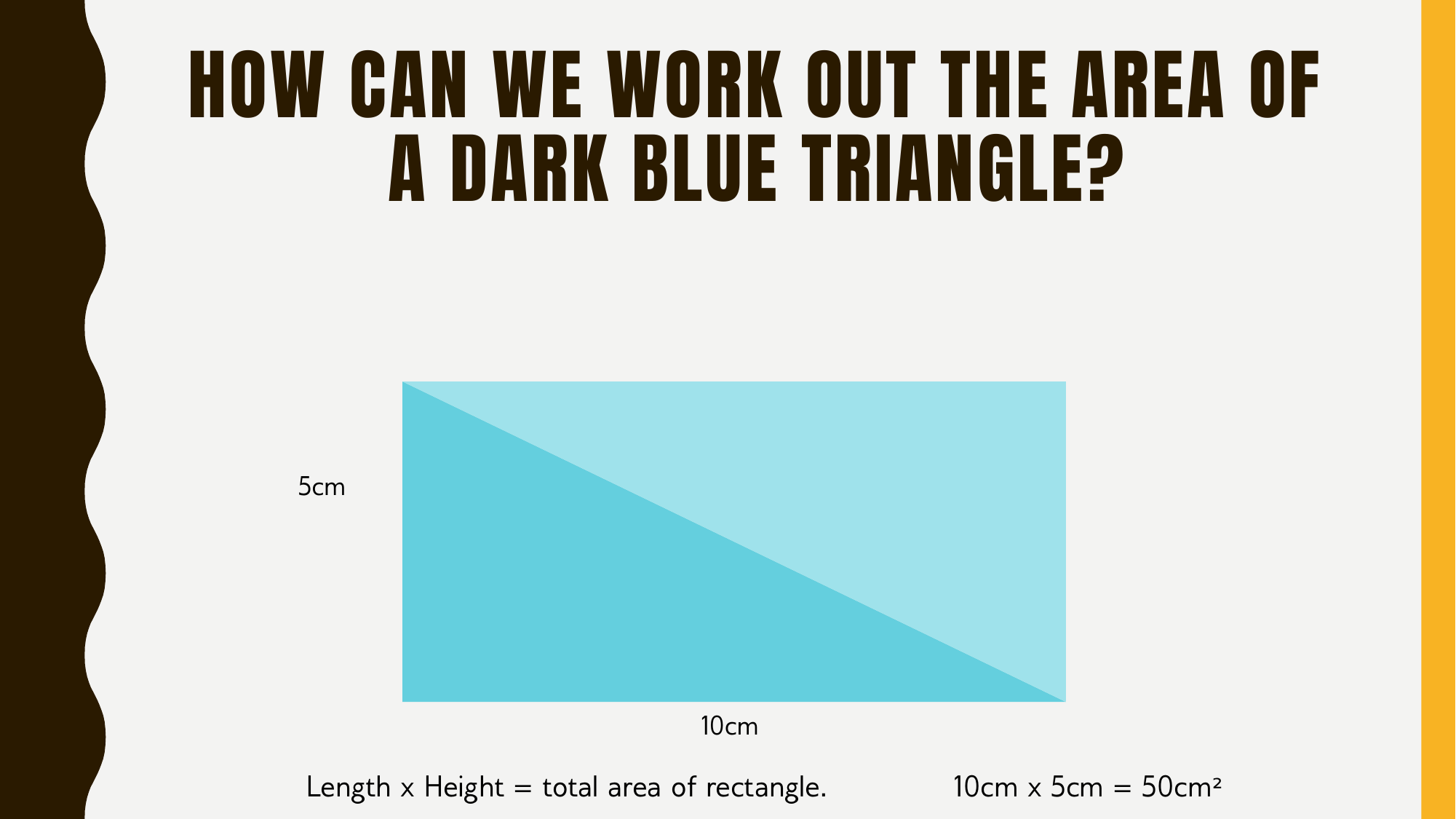

# How can we work out the area of a dark blue triangle?

5cm
10cm

Length x Height = total area of rectangle.              10cm x 5cm = 50cm²